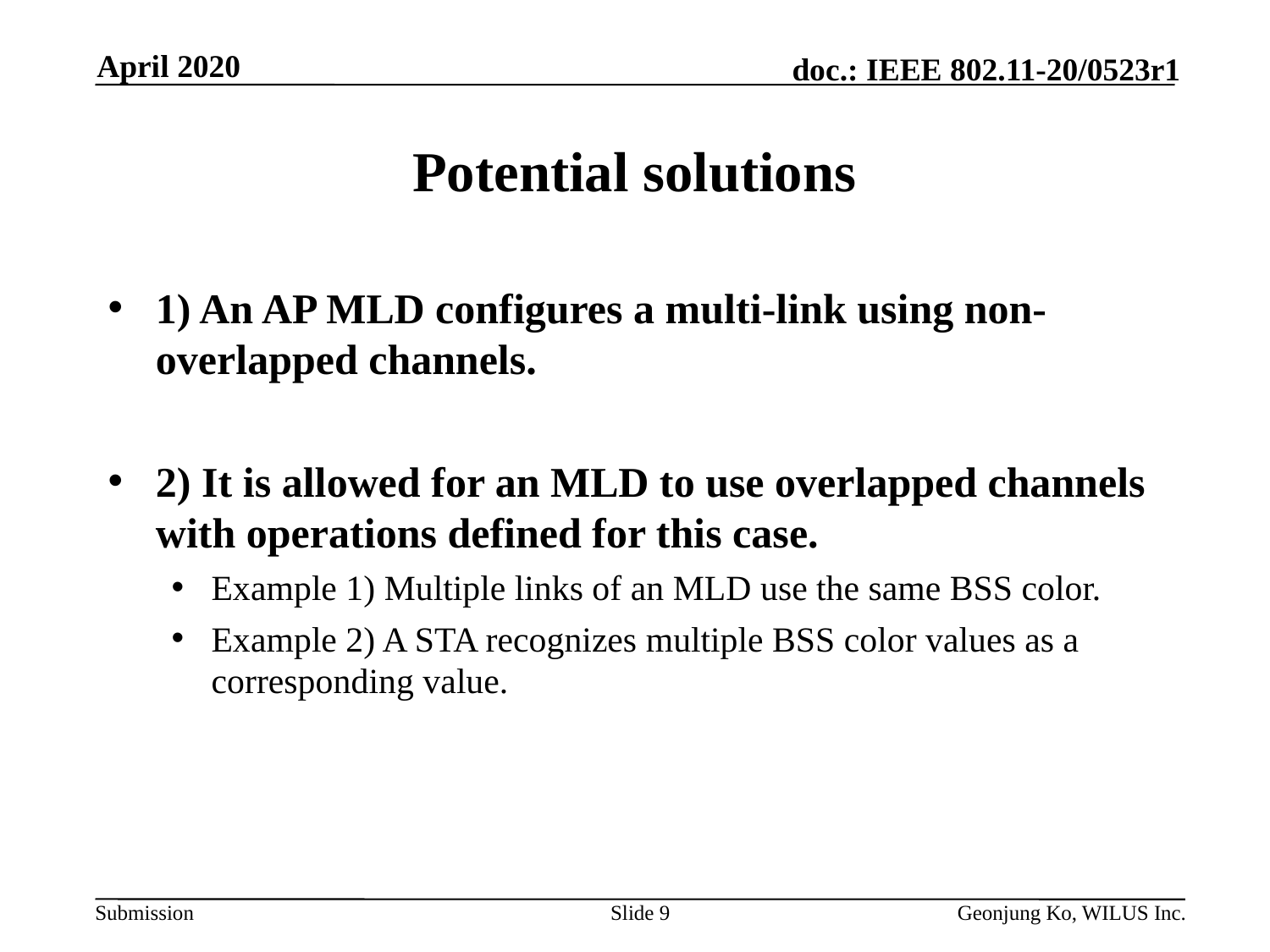

April 2020
# Potential solutions
1) An AP MLD configures a multi-link using non-overlapped channels.

2) It is allowed for an MLD to use overlapped channels with operations defined for this case.
Example 1) Multiple links of an MLD use the same BSS color.
Example 2) A STA recognizes multiple BSS color values as a corresponding value.
Slide 9
Geonjung Ko, WILUS Inc.